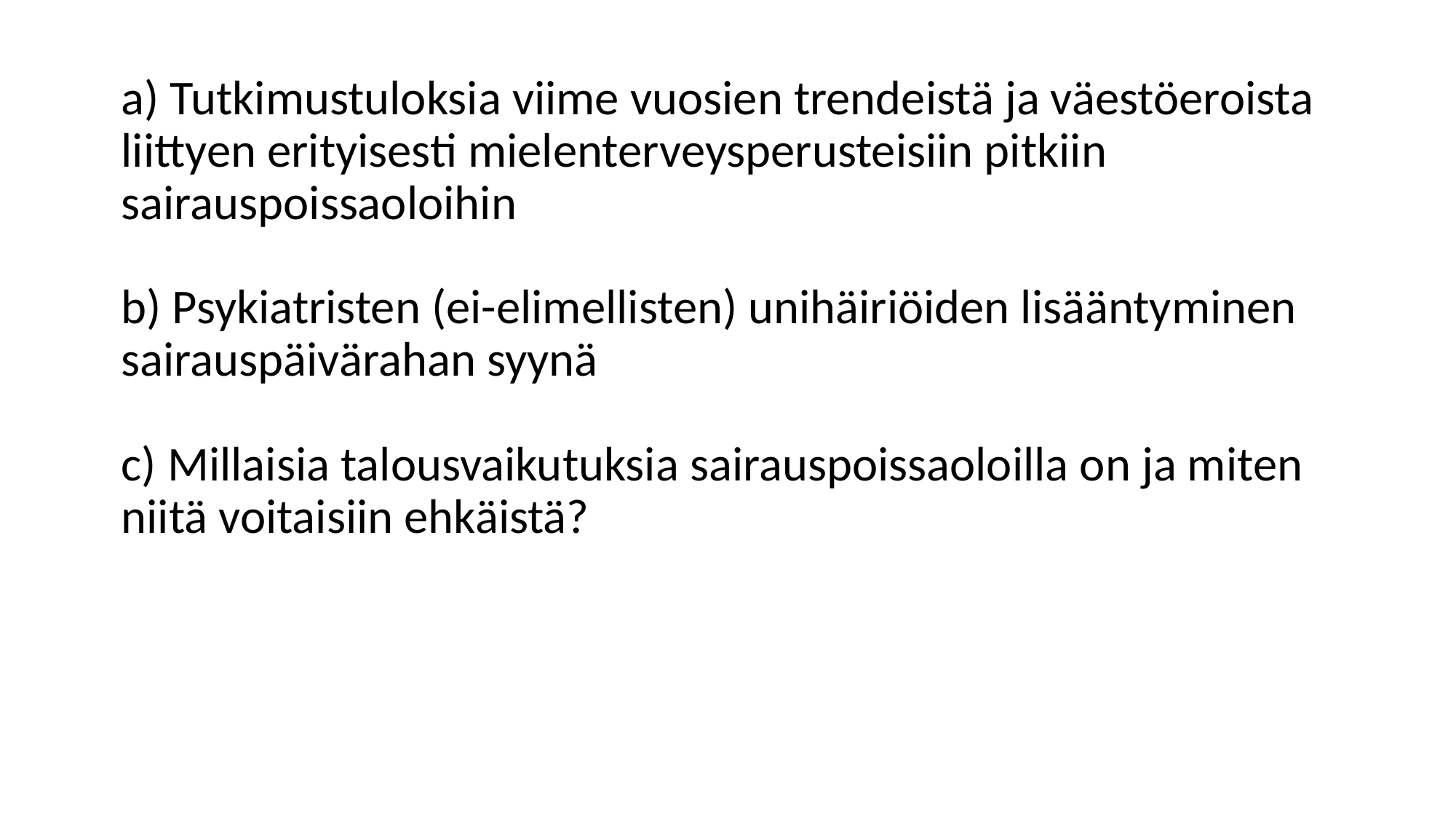

# a) Tutkimustuloksia viime vuosien trendeistä ja väestöeroista liittyen erityisesti mielenterveysperusteisiin pitkiin sairauspoissaoloihin b) Psykiatristen (ei-elimellisten) unihäiriöiden lisääntyminen sairauspäivärahan syynä c) Millaisia talousvaikutuksia sairauspoissaoloilla on ja miten niitä voitaisiin ehkäistä?